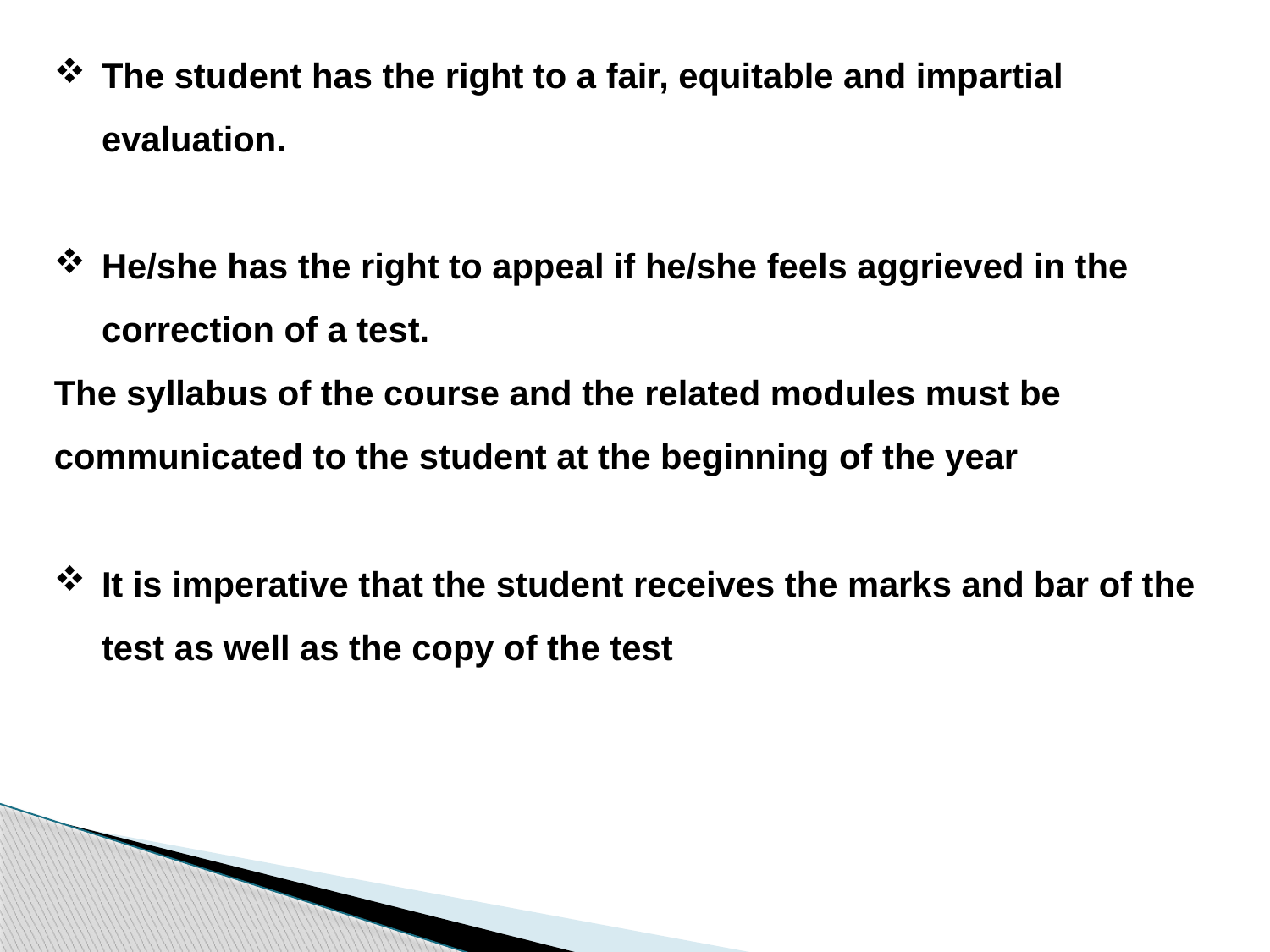

The student has the right to a fair, equitable and impartial evaluation.

He/she has the right to appeal if he/she feels aggrieved in the correction of a test.
The syllabus of the course and the related modules must be communicated to the student at the beginning of the year

It is imperative that the student receives the marks and bar of the test as well as the copy of the test